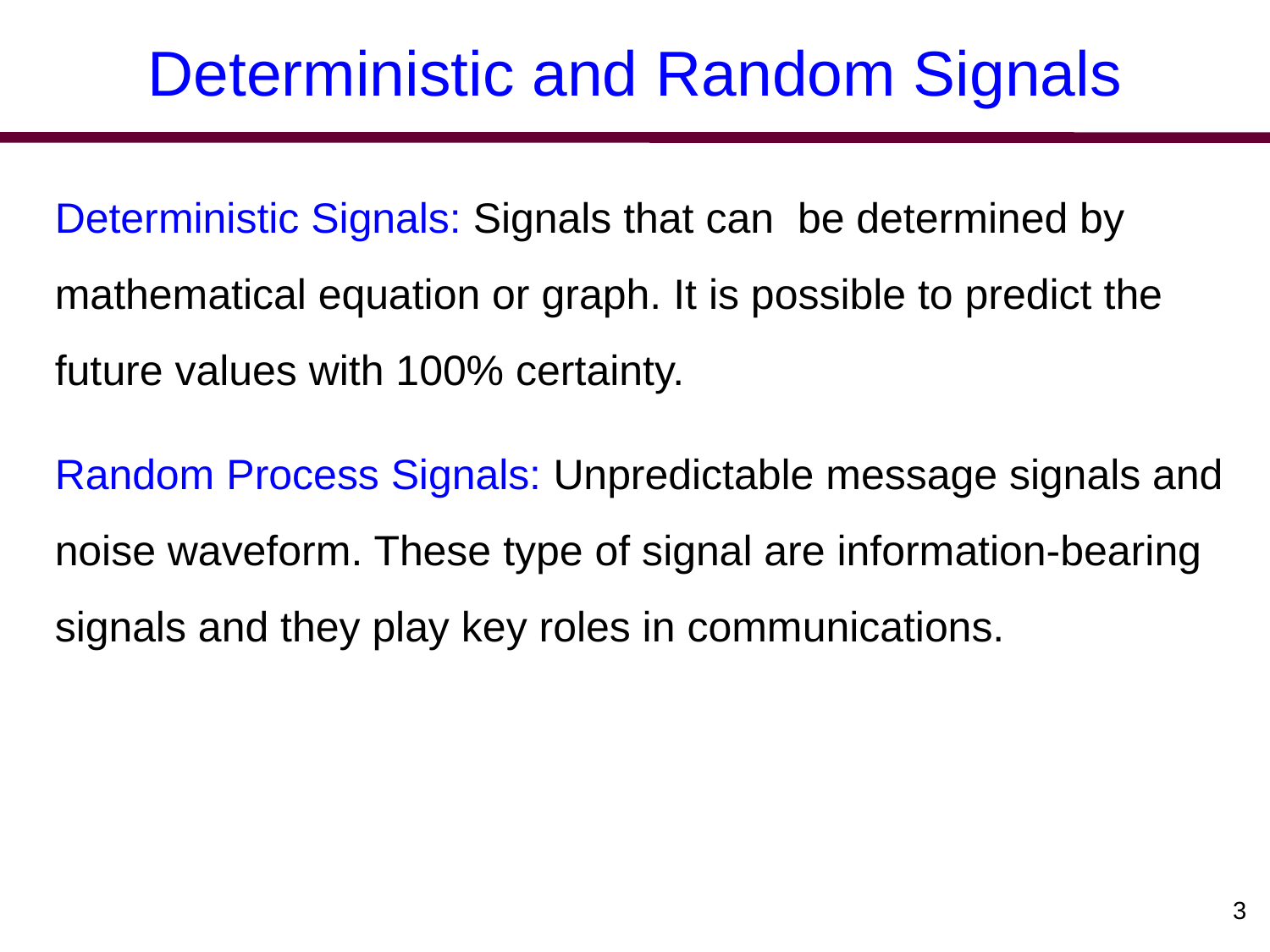

# Deterministic and Random Signals

Deterministic Signals: Signals that can  be determined by mathematical equation or graph. It is possible to predict the future values with 100% certainty.
Random Process Signals: Unpredictable message signals and noise waveform. These type of signal are information-bearing signals and they play key roles in communications.
3